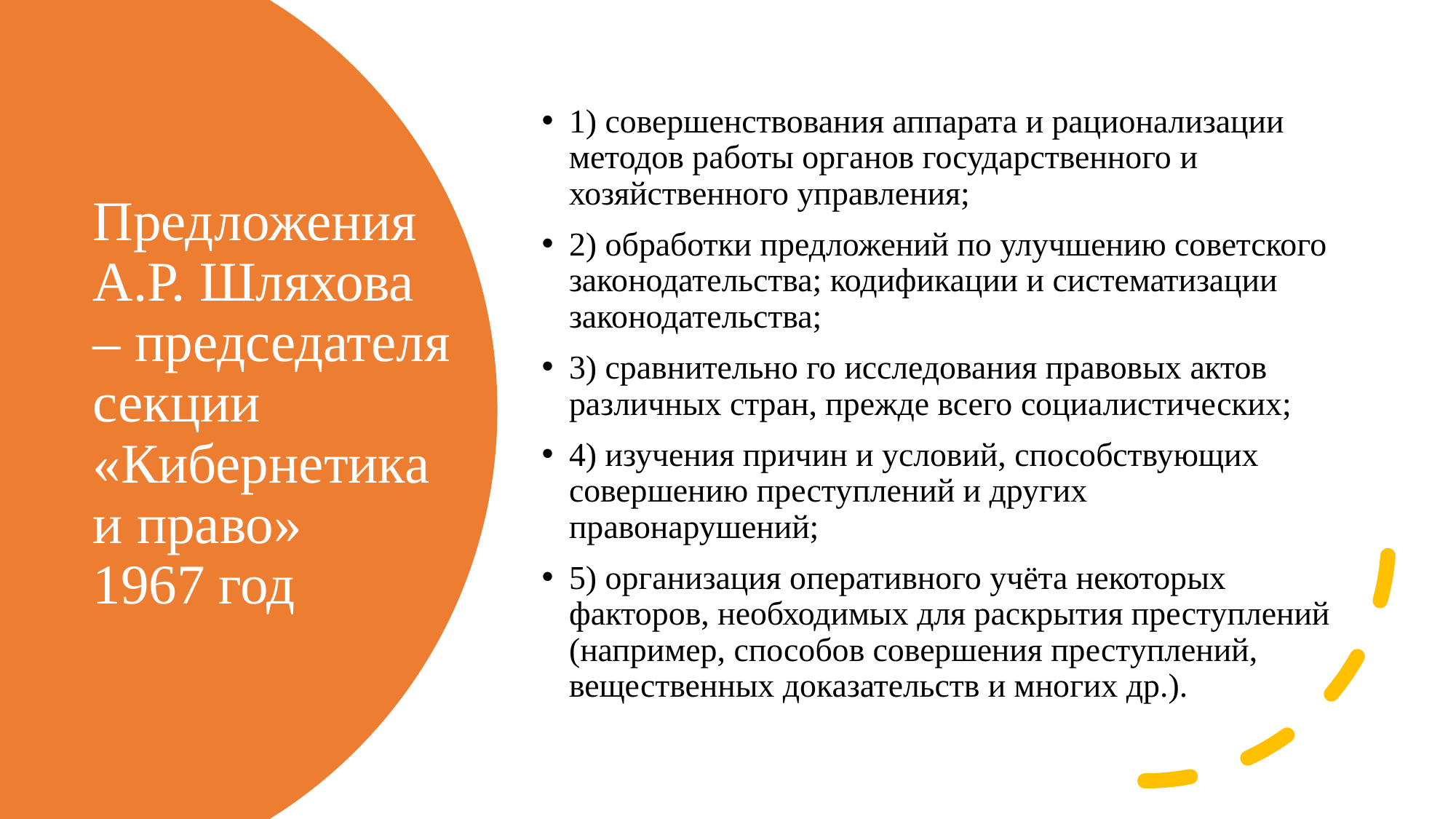

1) совершенствования аппарата и рационализации методов работы органов государственного и хозяйственного управления;
2) обработки предложений по улучшению советского законодательства; кодификации и систематизации законодательства;
3) сравнительно го исследования правовых актов различных стран, прежде всего социалистических;
4) изучения причин и условий, способствующих совершению преступлений и других правонарушений;
5) организация оперативного учёта некоторых факторов, необходимых для раскрытия преступлений (например, способов совершения преступлений, вещественных доказательств и многих др.).
# Предложения А.Р. Шляхова – председателя секции «Кибернетика и право» 1967 год